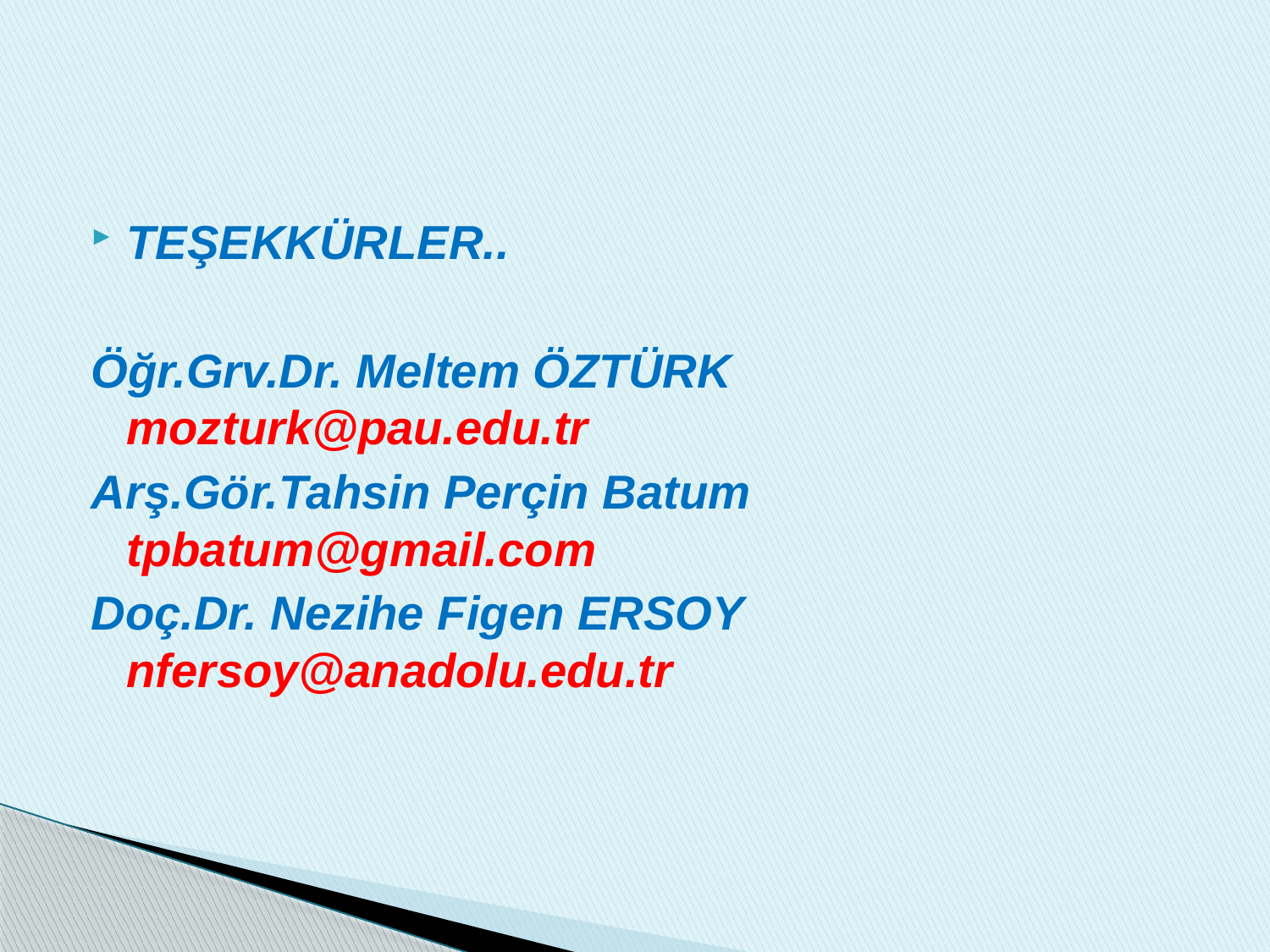

#
TEŞEKKÜRLER..

Öğr.Grv.Dr. Meltem ÖZTÜRK mozturk@pau.edu.tr
Arş.Gör.Tahsin Perçin Batum tpbatum@gmail.com
Doç.Dr. Nezihe Figen ERSOY nfersoy@anadolu.edu.tr